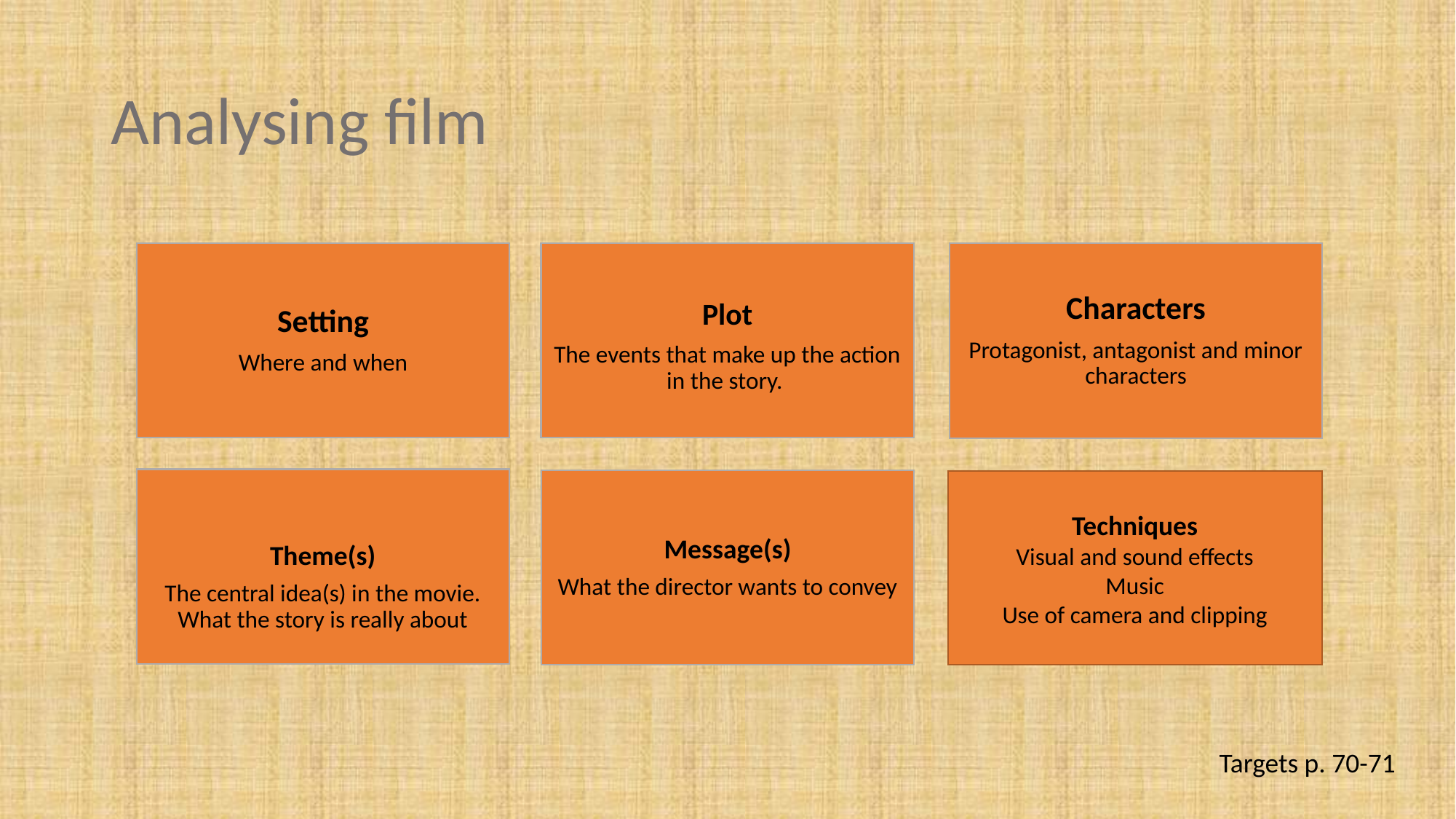

# Analysing film

Setting
Where and when

Plot
The events that make up the action in the story.

Characters
Protagonist, antagonist and minor characters

Theme(s)
The central idea(s) in the movie. What the story is really about

Message(s)
What the director wants to convey
Techniques
Visual and sound effects
Music
Use of camera and clipping
Targets p. 70-71